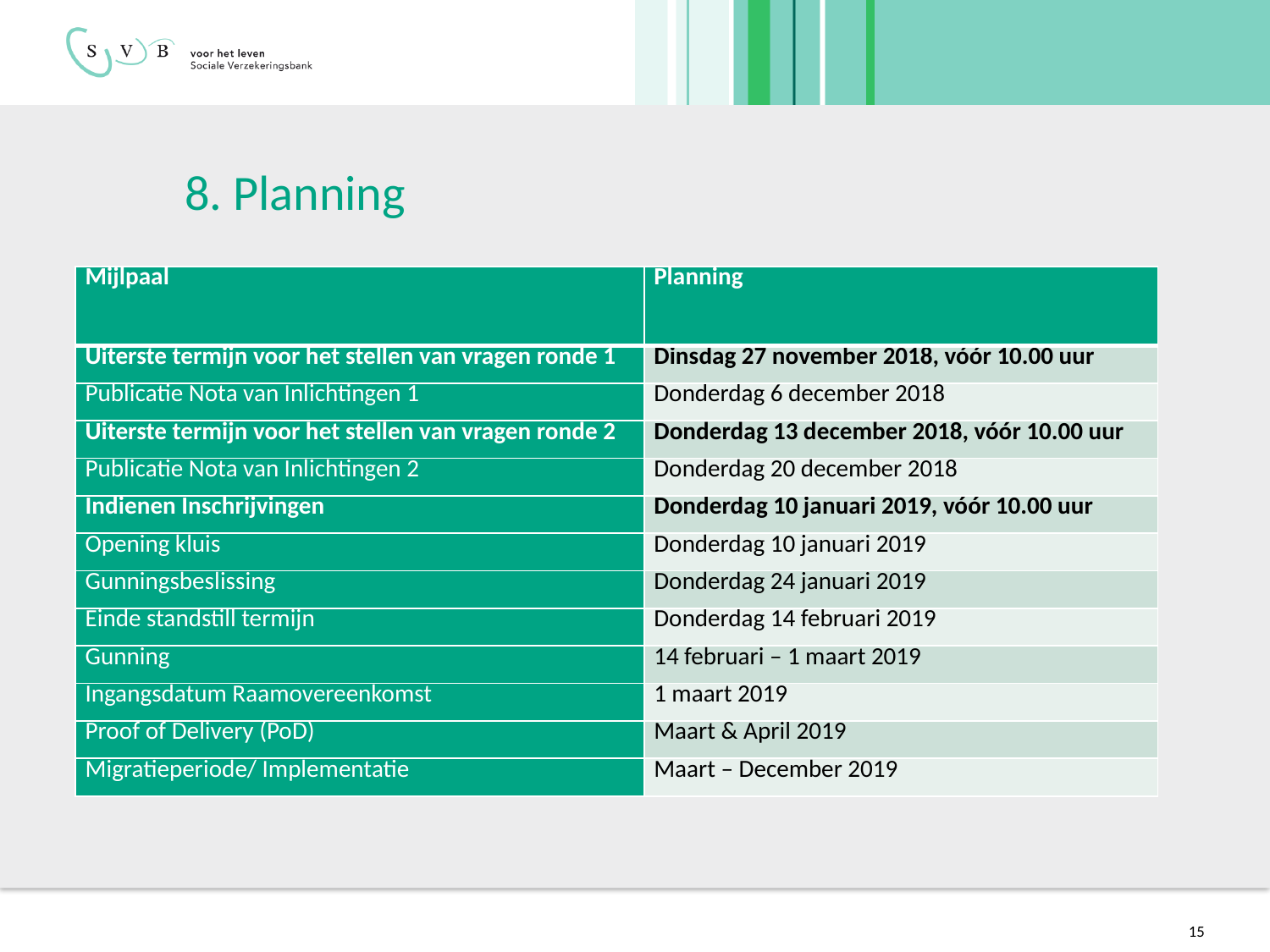

# 8. Planning
| Mijlpaal | Planning |
| --- | --- |
| Uiterste termijn voor het stellen van vragen ronde 1 | Dinsdag 27 november 2018, vóór 10.00 uur |
| Publicatie Nota van Inlichtingen 1 | Donderdag 6 december 2018 |
| Uiterste termijn voor het stellen van vragen ronde 2 | Donderdag 13 december 2018, vóór 10.00 uur |
| Publicatie Nota van Inlichtingen 2 | Donderdag 20 december 2018 |
| Indienen Inschrijvingen | Donderdag 10 januari 2019, vóór 10.00 uur |
| Opening kluis | Donderdag 10 januari 2019 |
| Gunningsbeslissing | Donderdag 24 januari 2019 |
| Einde standstill termijn | Donderdag 14 februari 2019 |
| Gunning | 14 februari – 1 maart 2019 |
| Ingangsdatum Raamovereenkomst | 1 maart 2019 |
| Proof of Delivery (PoD) | Maart & April 2019 |
| Migratieperiode/ Implementatie | Maart – December 2019 |
15